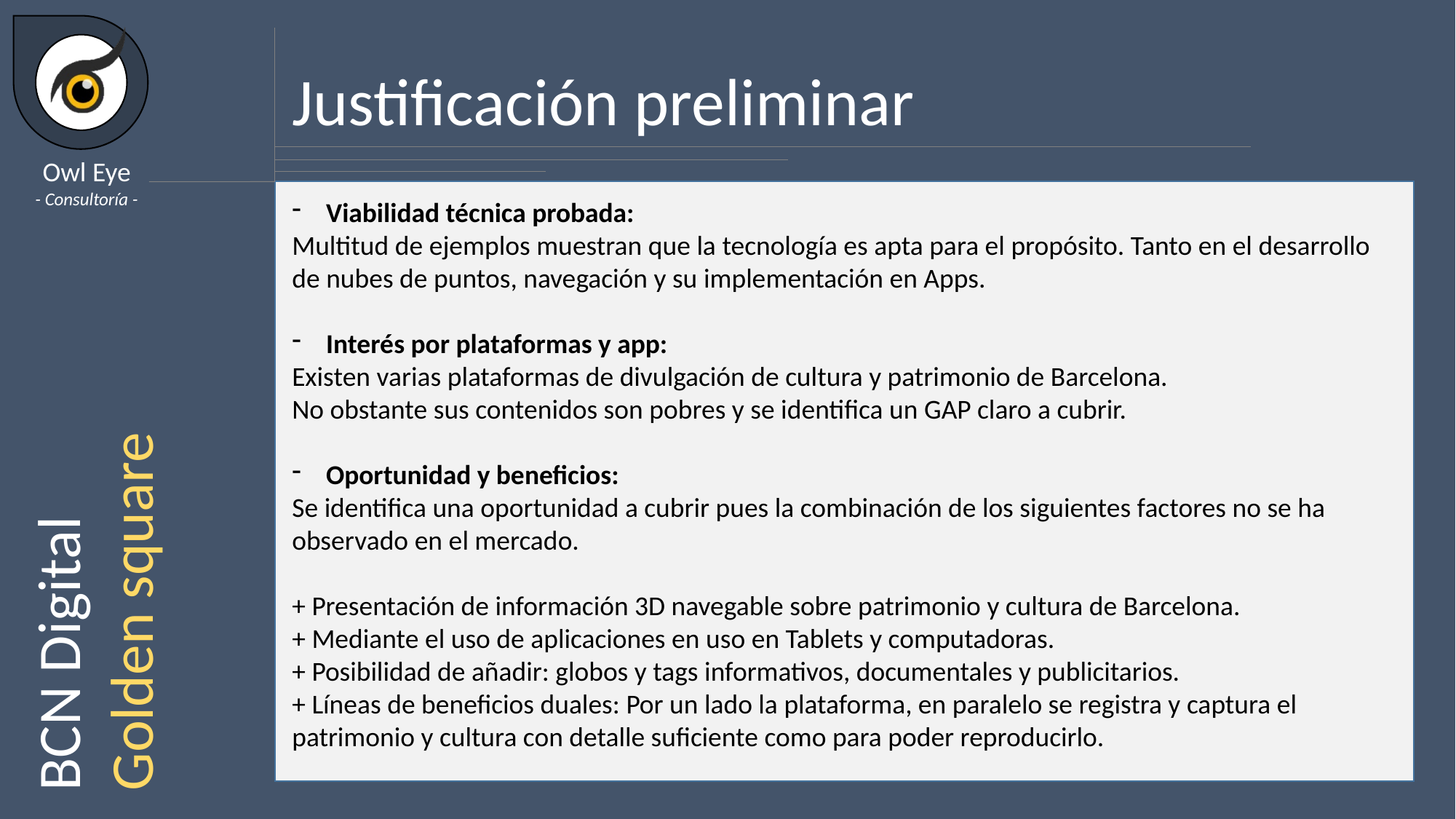

Justificación preliminar
Viabilidad técnica probada:
Multitud de ejemplos muestran que la tecnología es apta para el propósito. Tanto en el desarrollo de nubes de puntos, navegación y su implementación en Apps.

Interés por plataformas y app:
Existen varias plataformas de divulgación de cultura y patrimonio de Barcelona.
No obstante sus contenidos son pobres y se identifica un GAP claro a cubrir.

Oportunidad y beneficios:
Se identifica una oportunidad a cubrir pues la combinación de los siguientes factores no se ha observado en el mercado.

+ Presentación de información 3D navegable sobre patrimonio y cultura de Barcelona.
+ Mediante el uso de aplicaciones en uso en Tablets y computadoras.
+ Posibilidad de añadir: globos y tags informativos, documentales y publicitarios.
+ Líneas de beneficios duales: Por un lado la plataforma, en paralelo se registra y captura el patrimonio y cultura con detalle suficiente como para poder reproducirlo.